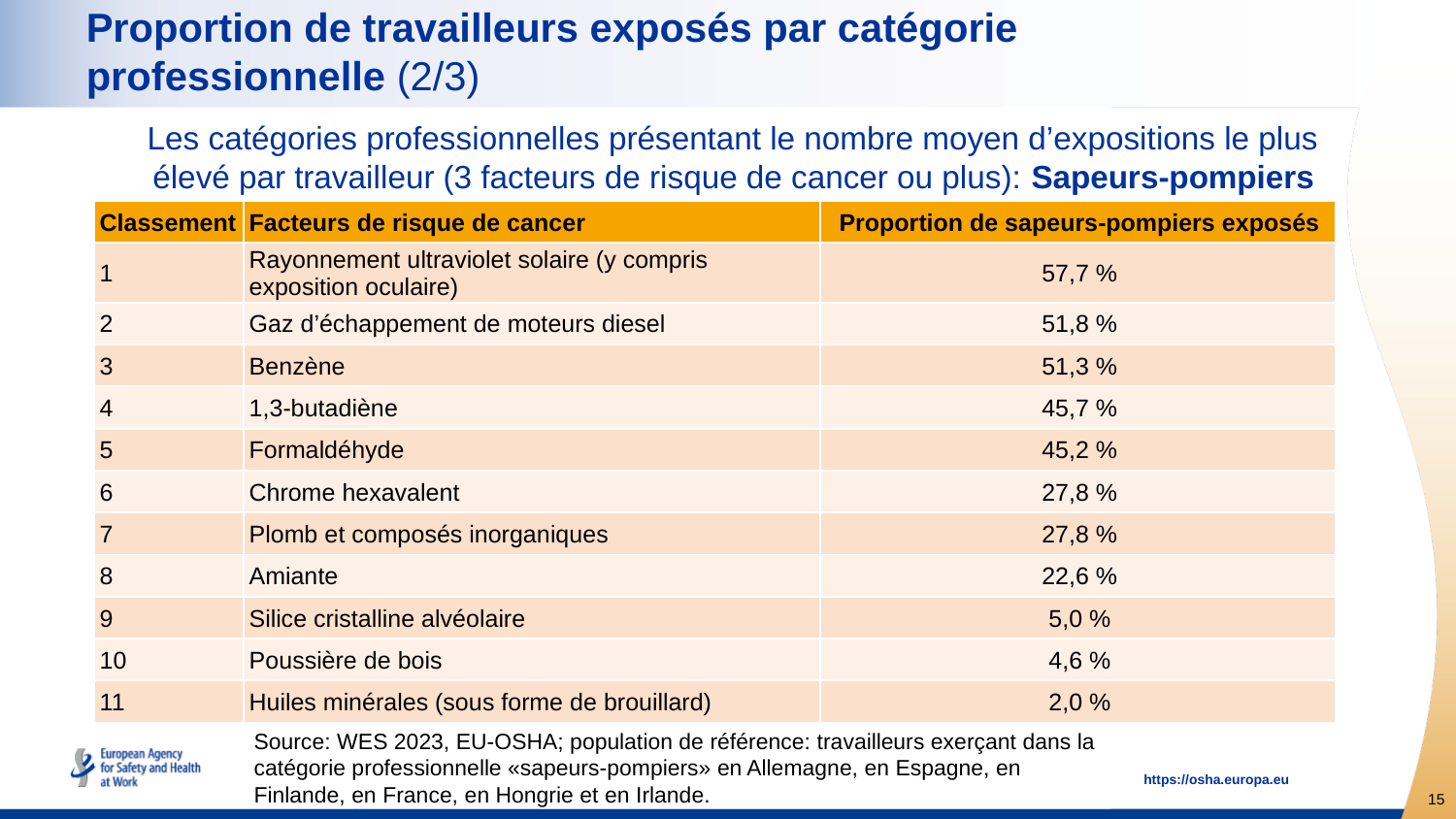

# Proportion de travailleurs exposés par catégorie professionnelle (2/3)
Les catégories professionnelles présentant le nombre moyen d’expositions le plus élevé par travailleur (3 facteurs de risque de cancer ou plus): Sapeurs-pompiers
| Classement | Facteurs de risque de cancer | Proportion de sapeurs-pompiers exposés |
| --- | --- | --- |
| 1 | Rayonnement ultraviolet solaire (y compris exposition oculaire) | 57,7 % |
| 2 | Gaz d’échappement de moteurs diesel | 51,8 % |
| 3 | Benzène | 51,3 % |
| 4 | 1,3-butadiène | 45,7 % |
| 5 | Formaldéhyde | 45,2 % |
| 6 | Chrome hexavalent | 27,8 % |
| 7 | Plomb et composés inorganiques | 27,8 % |
| 8 | Amiante | 22,6 % |
| 9 | Silice cristalline alvéolaire | 5,0 % |
| 10 | Poussière de bois | 4,6 % |
| 11 | Huiles minérales (sous forme de brouillard) | 2,0 % |
Source: WES 2023, EU-OSHA; population de référence: travailleurs exerçant dans la catégorie professionnelle «sapeurs-pompiers» en Allemagne, en Espagne, en Finlande, en France, en Hongrie et en Irlande.